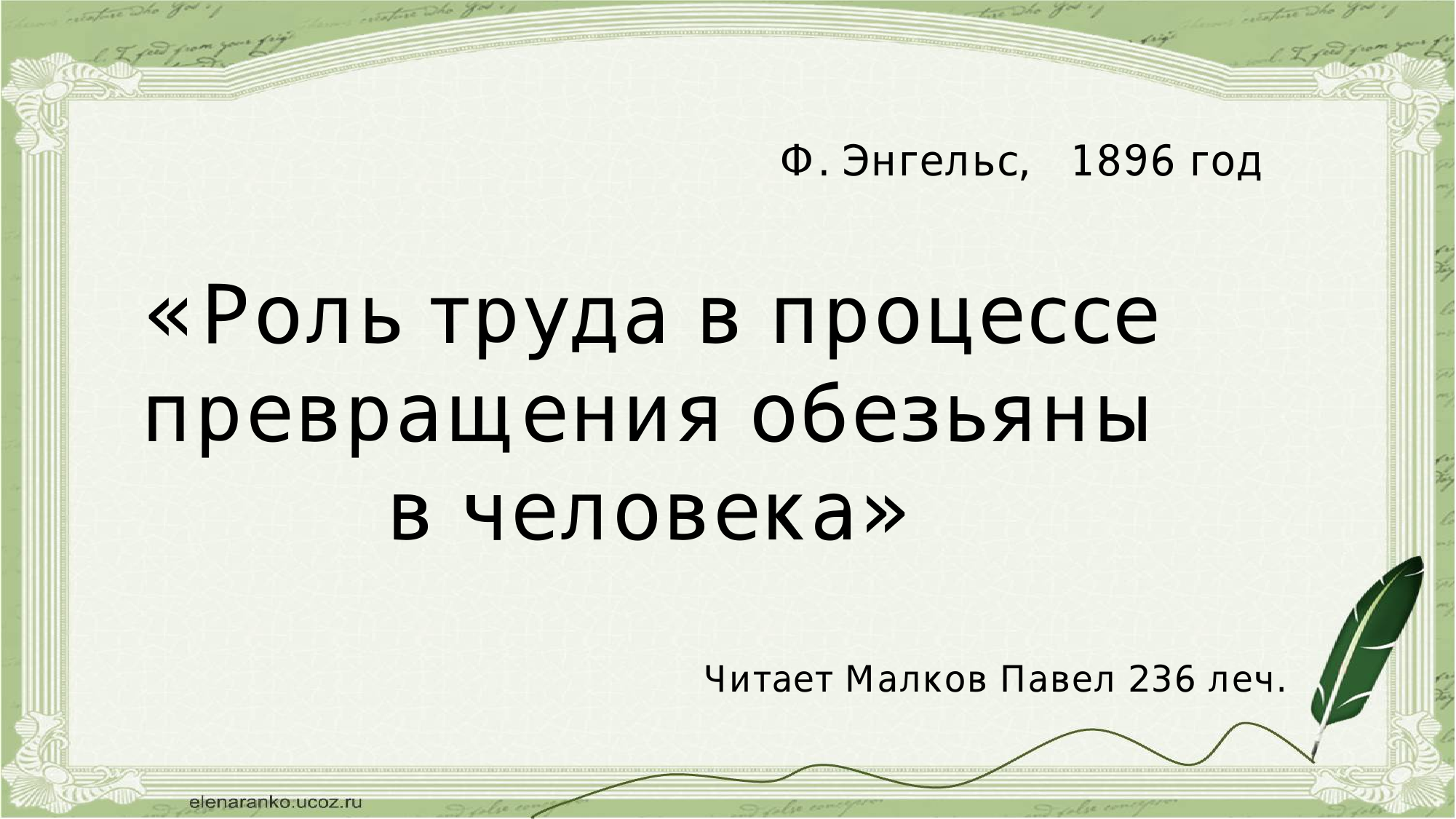

Ф. Энгельс,   1896 год
«Роль труда в процессе превращения обезьяны в человека»
Читает Малков Павел 236 леч.